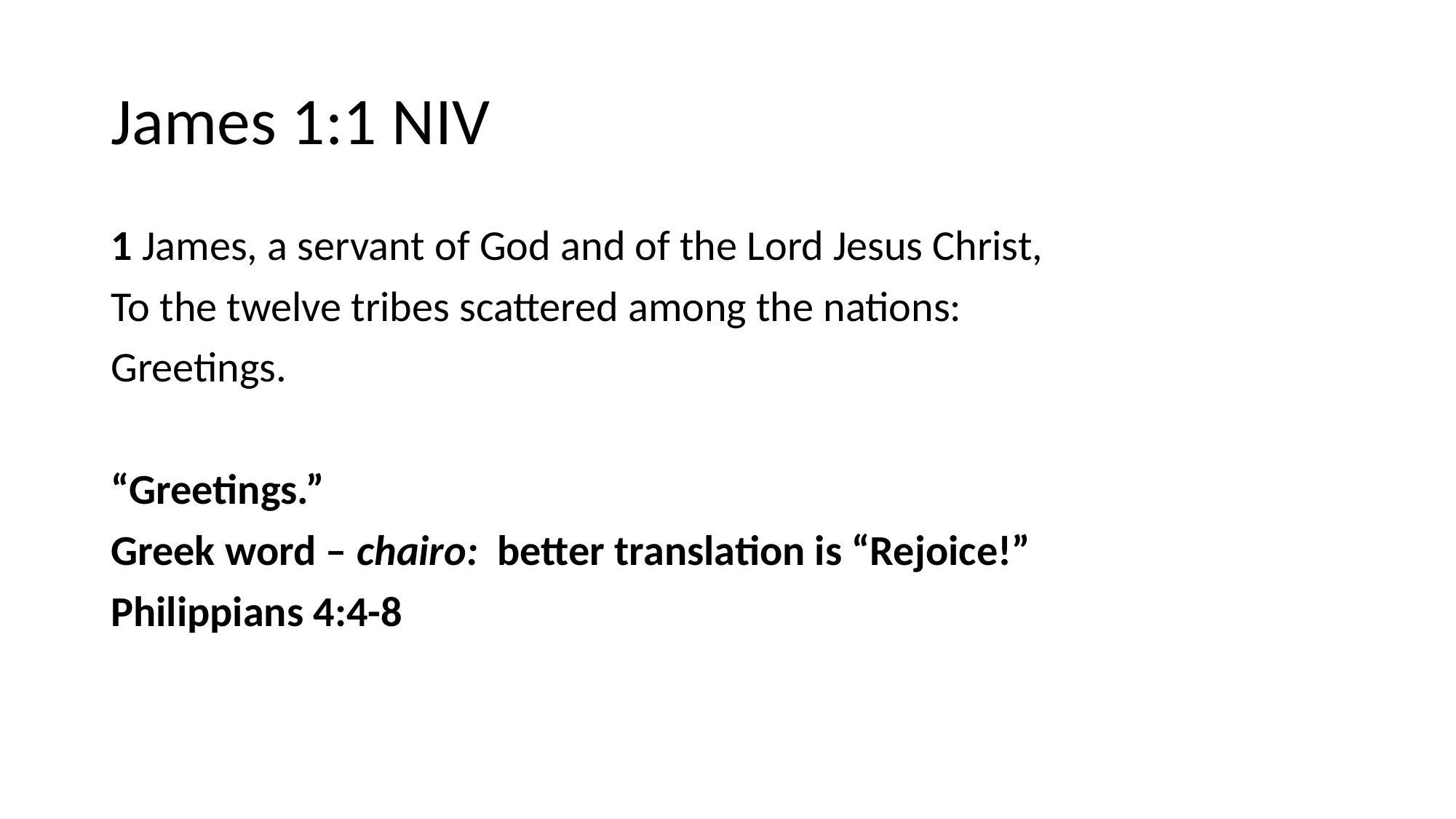

# James 1:1 NIV
1 James, a servant of God and of the Lord Jesus Christ,
To the twelve tribes scattered among the nations:
Greetings.

“Greetings.”
Greek word – chairo:  better translation is “Rejoice!”
Philippians 4:4-8